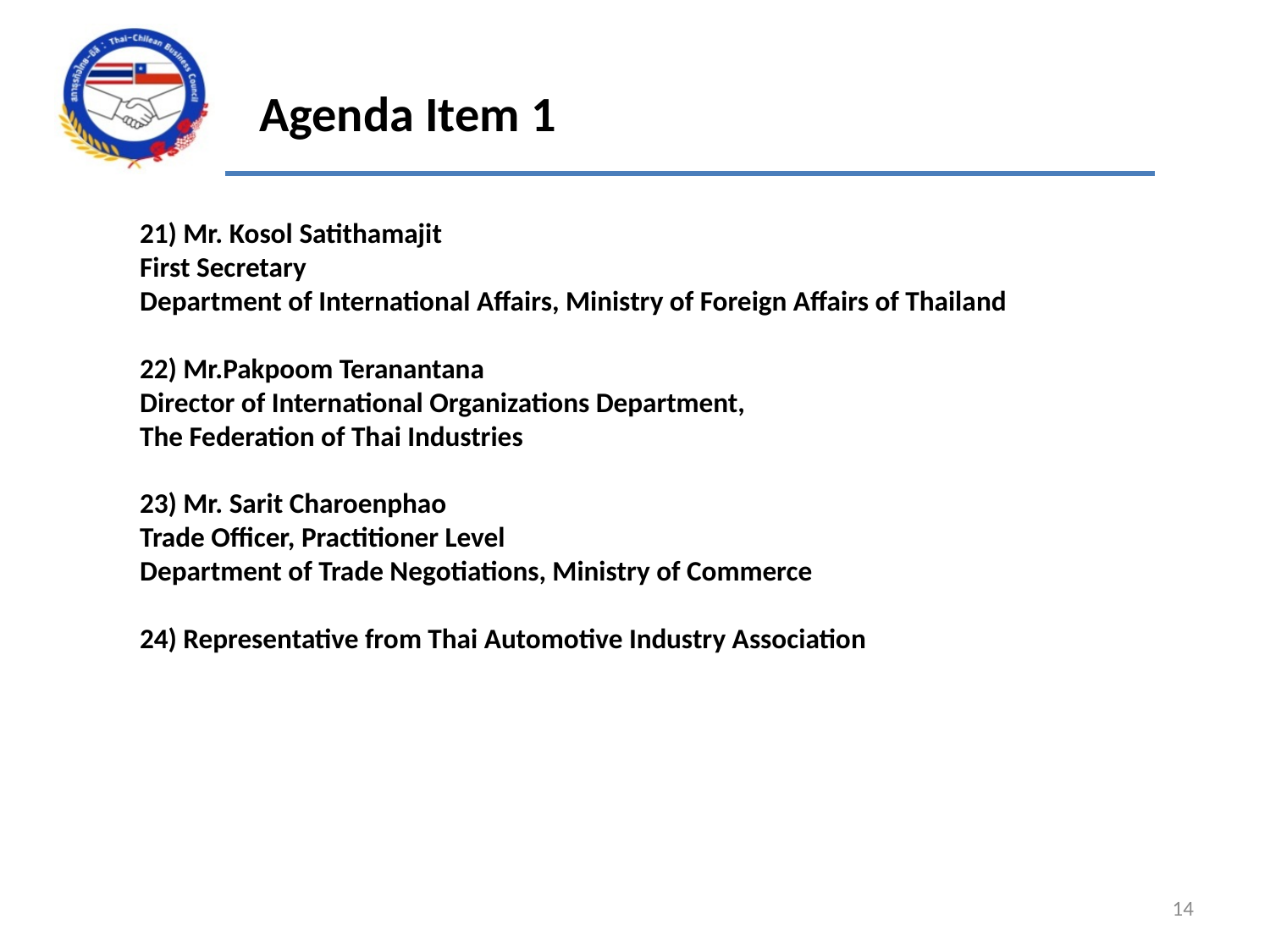

Agenda Item 1
21) Mr. Kosol Satithamajit
First Secretary
Department of International Affairs, Ministry of Foreign Affairs of Thailand

22) Mr.Pakpoom Teranantana
Director of International Organizations Department,
The Federation of Thai Industries

23) Mr. Sarit Charoenphao
Trade Officer, Practitioner Level
Department of Trade Negotiations, Ministry of Commerce

24) Representative from Thai Automotive Industry Association

14